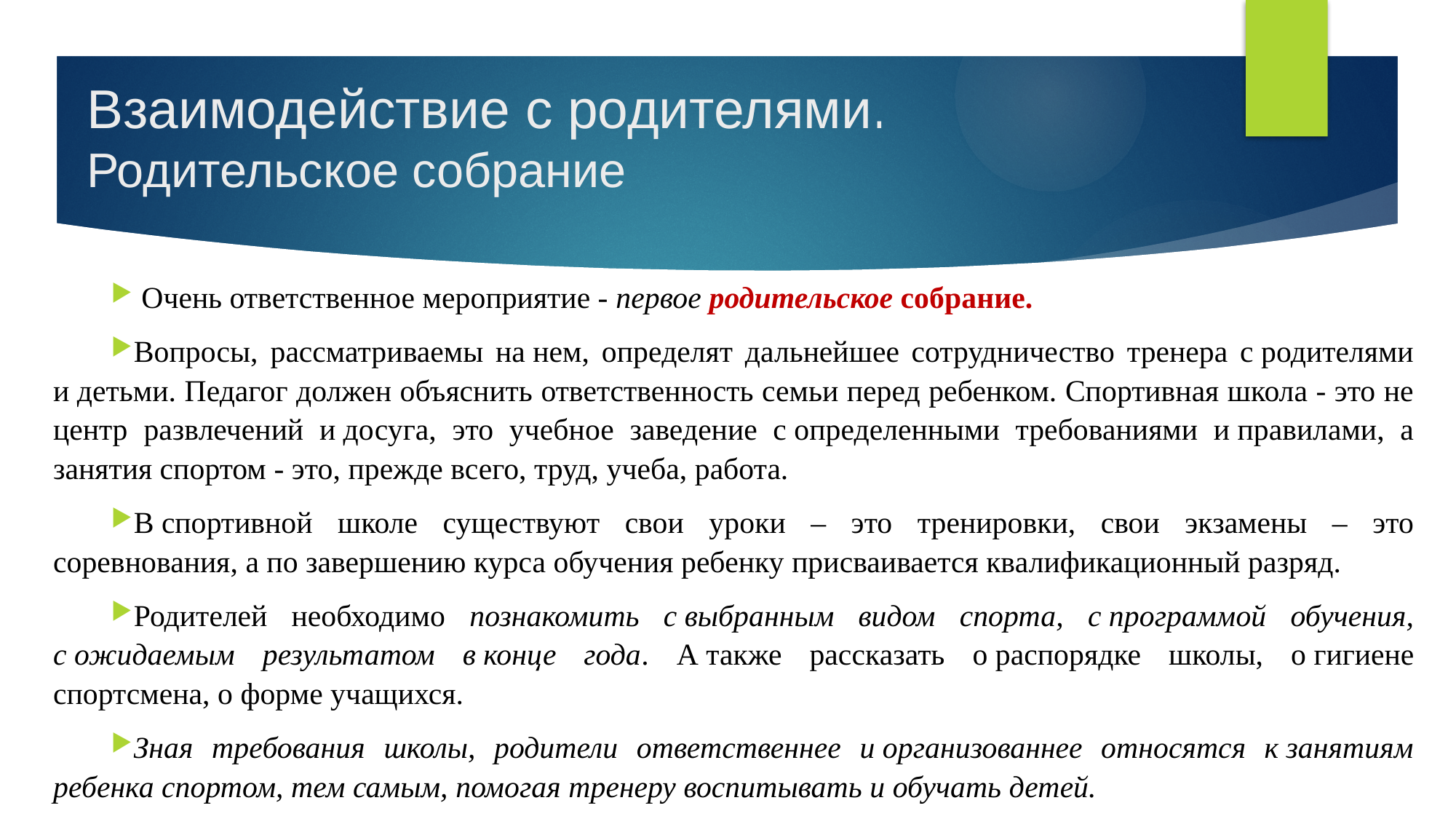

# Взаимодействие с родителями. Родительское собрание
 Очень ответственное мероприятие - первое родительское собрание.
Вопросы, рассматриваемы на нем, определят дальнейшее сотрудничество тренера с родителями и детьми. Педагог должен объяснить ответственность семьи перед ребенком. Спортивная школа - это не центр развлечений и досуга, это учебное заведение с определенными требованиями и правилами, а занятия спортом - это, прежде всего, труд, учеба, работа.
В спортивной школе существуют свои уроки – это тренировки, свои экзамены – это соревнования, а по завершению курса обучения ребенку присваивается квалификационный разряд.
Родителей необходимо познакомить с выбранным видом спорта, с программой обучения, с ожидаемым результатом в конце года. А также рассказать о распорядке школы, о гигиене спортсмена, о форме учащихся.
Зная требования школы, родители ответственнее и организованнее относятся к занятиям ребенка спортом, тем самым, помогая тренеру воспитывать и обучать детей.